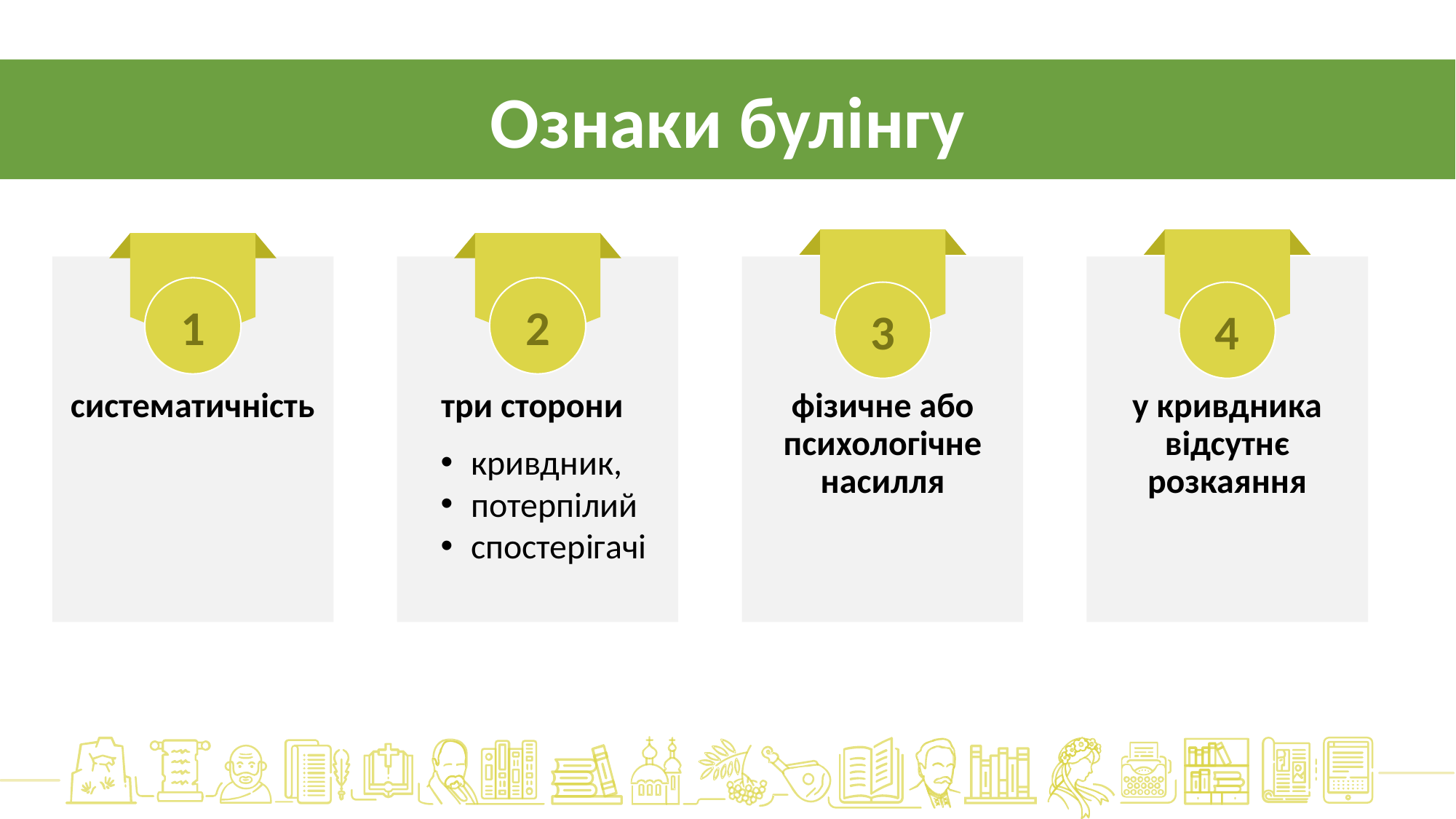

Ознаки булінгу

3

4

1

2

систематичність
три сторони
кривдник,
потерпілий
спостерігачі
фізичне або психологічне насилля
у кривдника відсутнє розкаяння